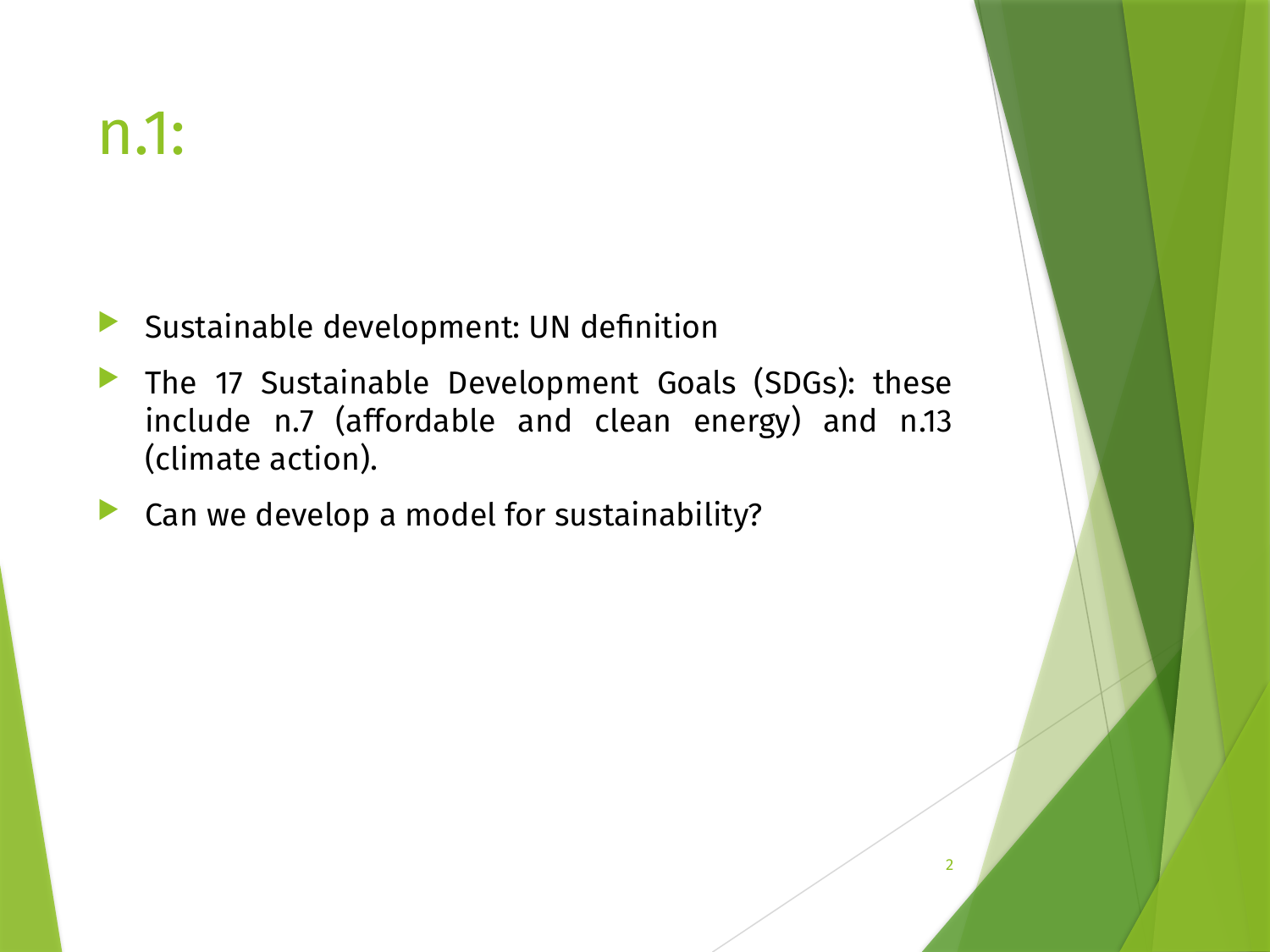

# n.1:
Sustainable development: UN definition
The 17 Sustainable Development Goals (SDGs): these include n.7 (affordable and clean energy) and n.13 (climate action).
Can we develop a model for sustainability?
2